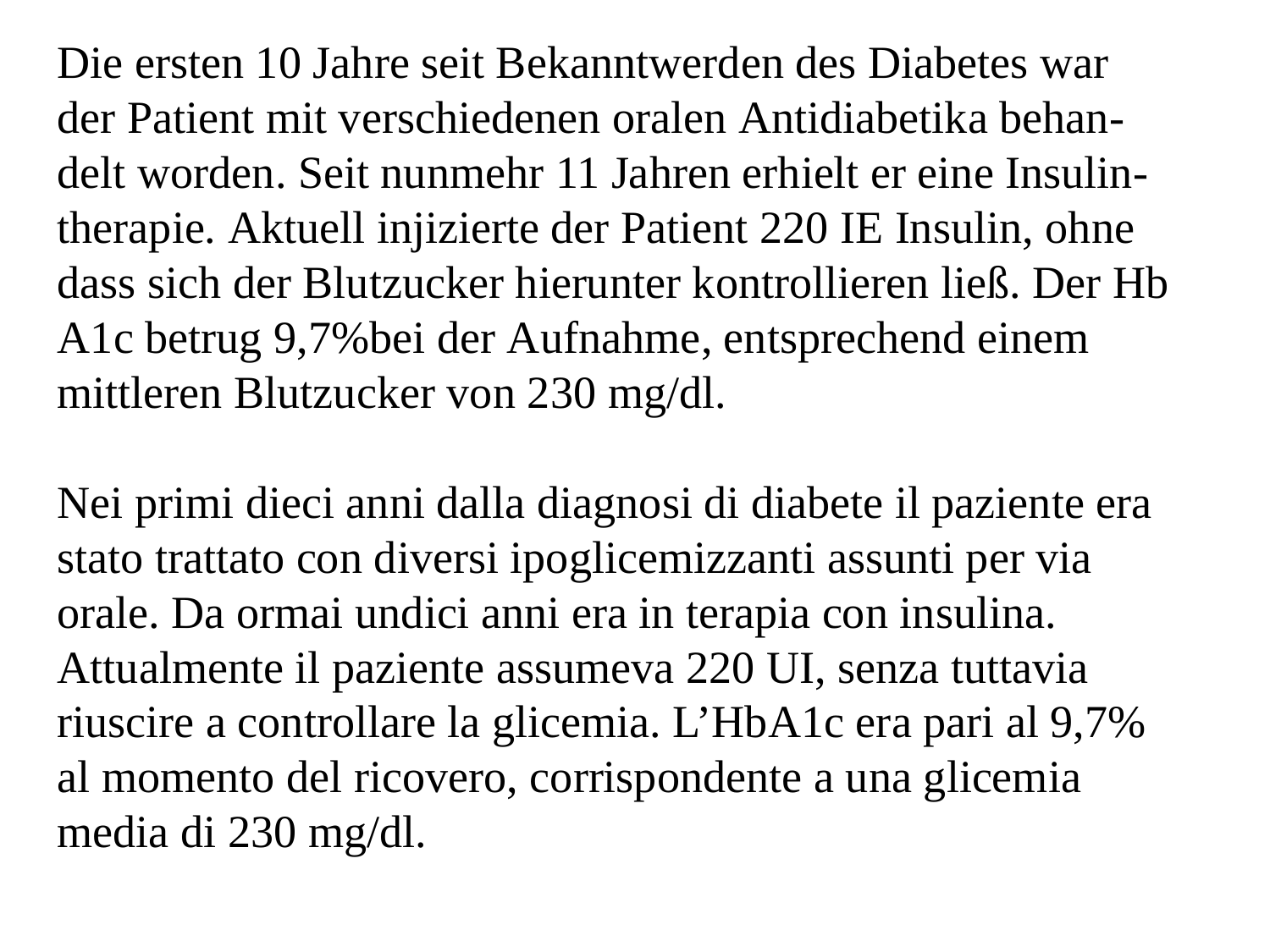

Die ersten 10 Jahre seit Bekanntwerden des Diabetes war    der Patient mit verschiedenen oralen Antidiabetika behan-delt worden. Seit nunmehr 11 Jahren erhielt er eine Insulin-therapie. Aktuell injizierte der Patient 220 IE Insulin, ohne
dass sich der Blutzucker hierunter kontrollieren ließ. Der HbA1c betrug 9,7%bei der Aufnahme, entsprechend einem
mittleren Blutzucker von 230 mg/dl.

Nei primi dieci anni dalla diagnosi di diabete il paziente era stato trattato con diversi ipoglicemizzanti assunti per via orale. Da ormai undici anni era in terapia con insulina. Attualmente il paziente assumeva 220 UI, senza tuttavia riuscire a controllare la glicemia. L’HbA1c era pari al 9,7% al momento del ricovero, corrispondente a una glicemia media di 230 mg/dl.